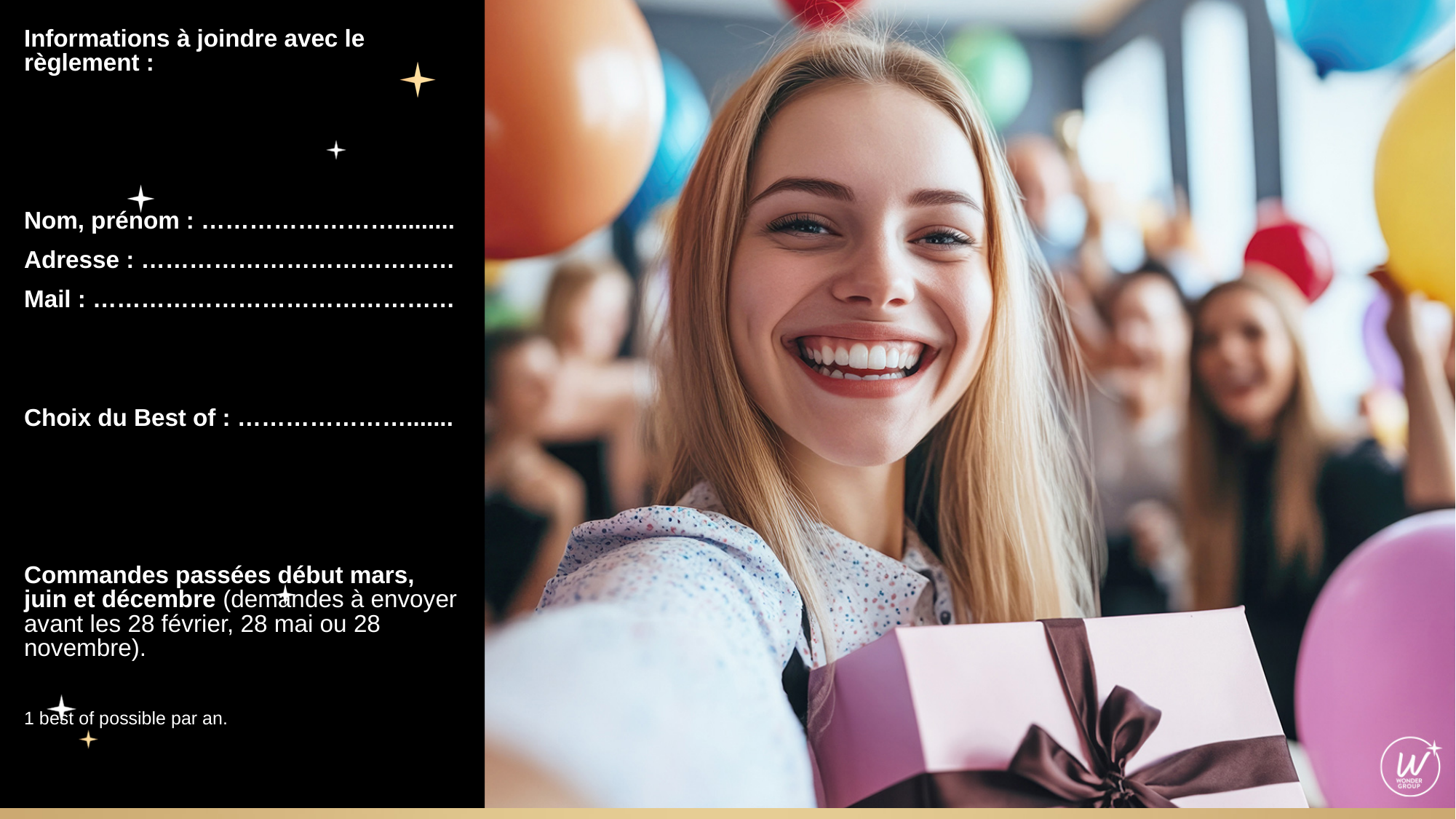

Informations à joindre avec le règlement :

Nom, prénom : …………………….........
Adresse : …………………………………
Mail : ………………………………………

Choix du Best of : ………………….......

Commandes passées début mars, juin et décembre (demandes à envoyer avant les 28 février, 28 mai ou 28 novembre).

1 best of possible par an.